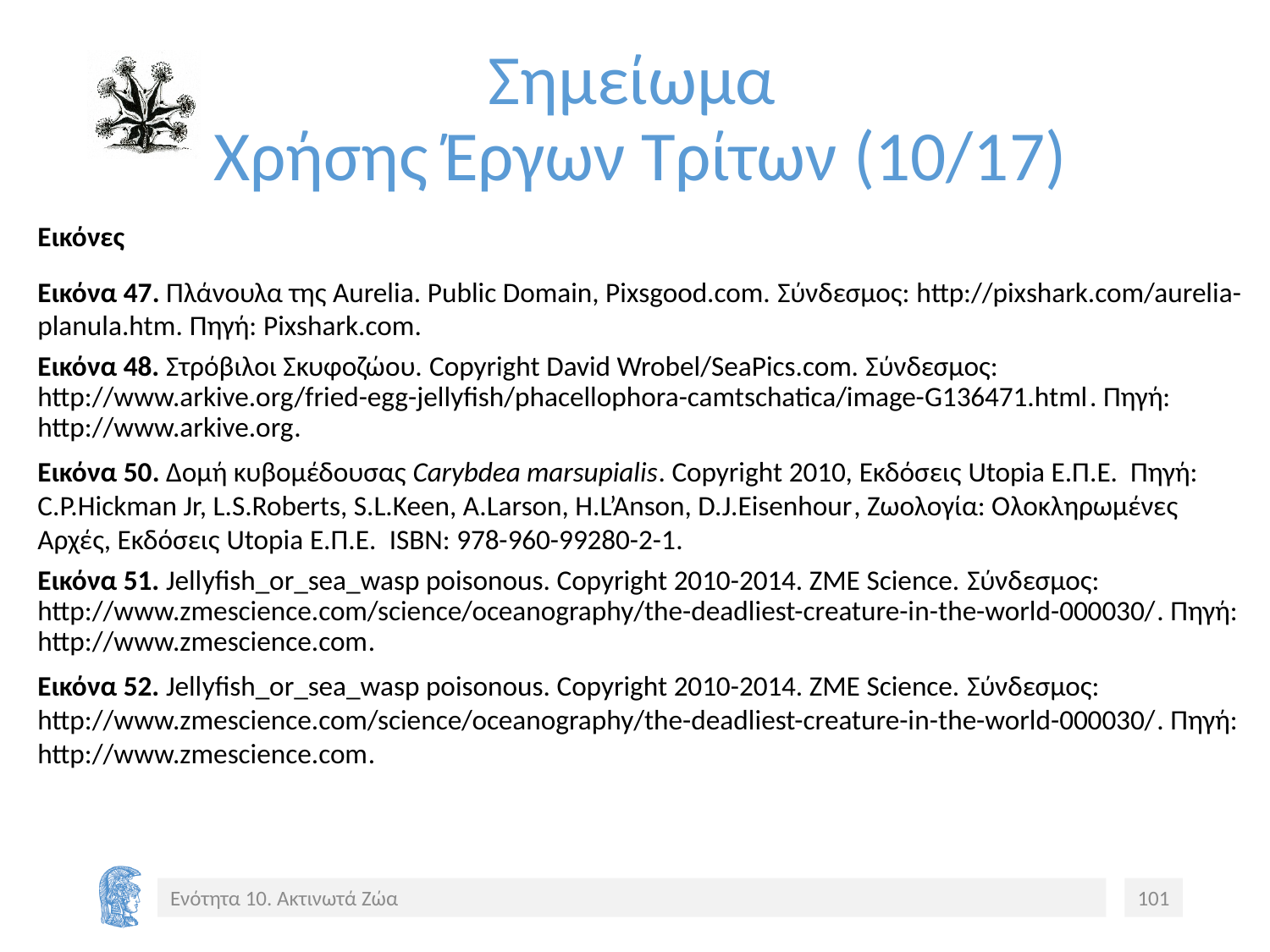

# Σημείωμα Χρήσης Έργων Τρίτων (10/17)
Εικόνες
Εικόνα 47. Πλάνουλα της Aurelia. Public Domain, Pixsgood.com. Σύνδεσμος: http://pixshark.com/aurelia-planula.htm. Πηγή: Pixshark.com.
Εικόνα 48. Στρόβιλοι Σκυφοζώου. Copyright David Wrobel/SeaPics.com. Σύνδεσμος: http://www.arkive.org/fried-egg-jellyfish/phacellophora-camtschatica/image-G136471.html. Πηγή: http://www.arkive.org.
Εικόνα 50. Δομή κυβομέδουσας Carybdea marsupialis. Copyright 2010, Εκδόσεις Utopia Ε.Π.Ε.  Πηγή: C.P.Hickman Jr, L.S.Roberts, S.L.Keen, A.Larson, H.L’Anson, D.J.Eisenhour, Ζωολογία: Ολοκληρωμένες Αρχές, Εκδόσεις Utopia Ε.Π.Ε.  ISBN: 978-960-99280-2-1.
Εικόνα 51. Jellyfish_or_sea_wasp poisonous. Copyright 2010-2014. ZME Science. Σύνδεσμος: http://www.zmescience.com/science/oceanography/the-deadliest-creature-in-the-world-000030/. Πηγή: http://www.zmescience.com.
Εικόνα 52. Jellyfish_or_sea_wasp poisonous. Copyright 2010-2014. ZME Science. Σύνδεσμος: http://www.zmescience.com/science/oceanography/the-deadliest-creature-in-the-world-000030/. Πηγή: http://www.zmescience.com.

Ενότητα 10. Ακτινωτά Ζώα
101